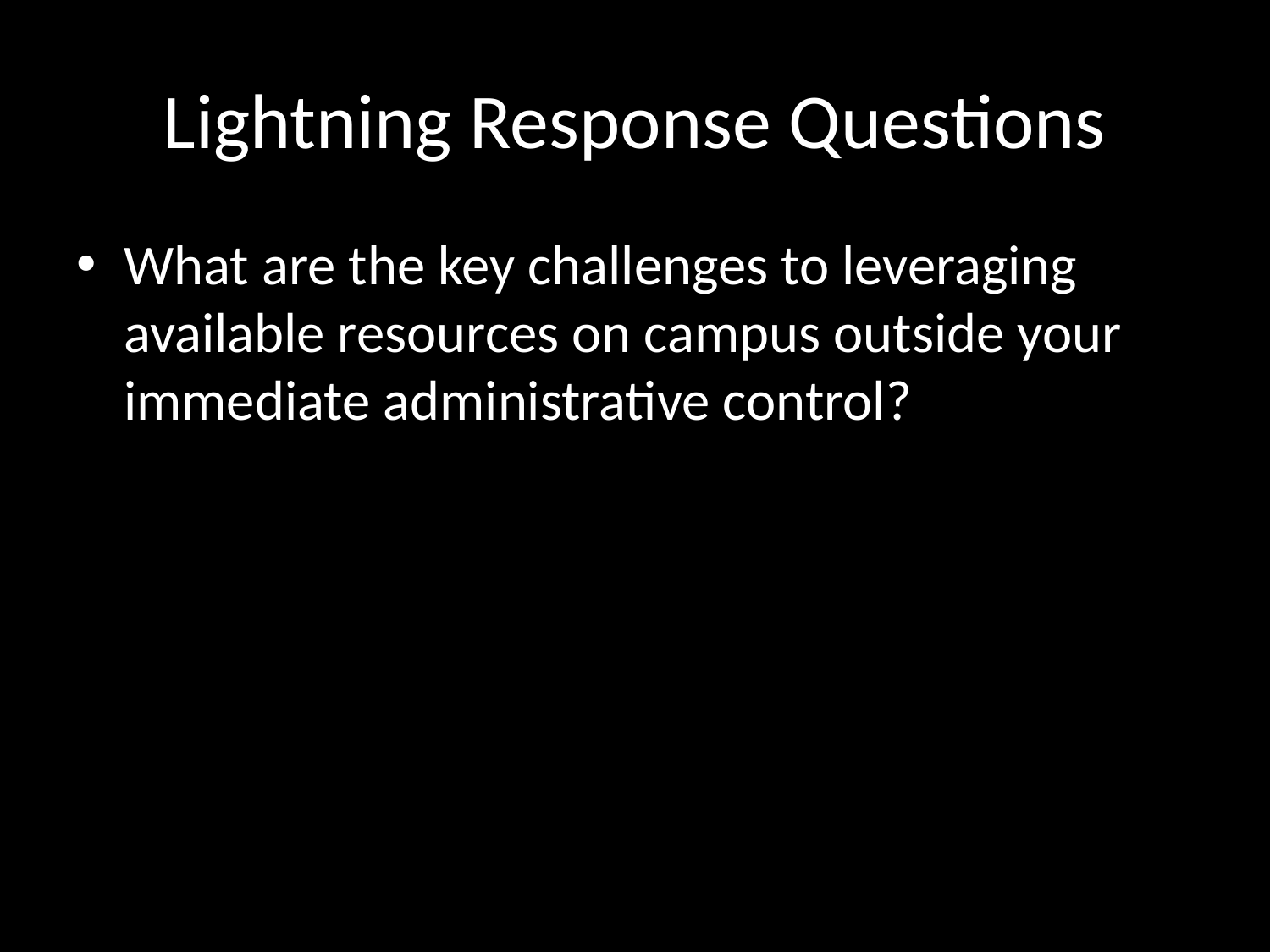

# Lightning Response Questions
What are the key challenges to leveraging available resources on campus outside your immediate administrative control?